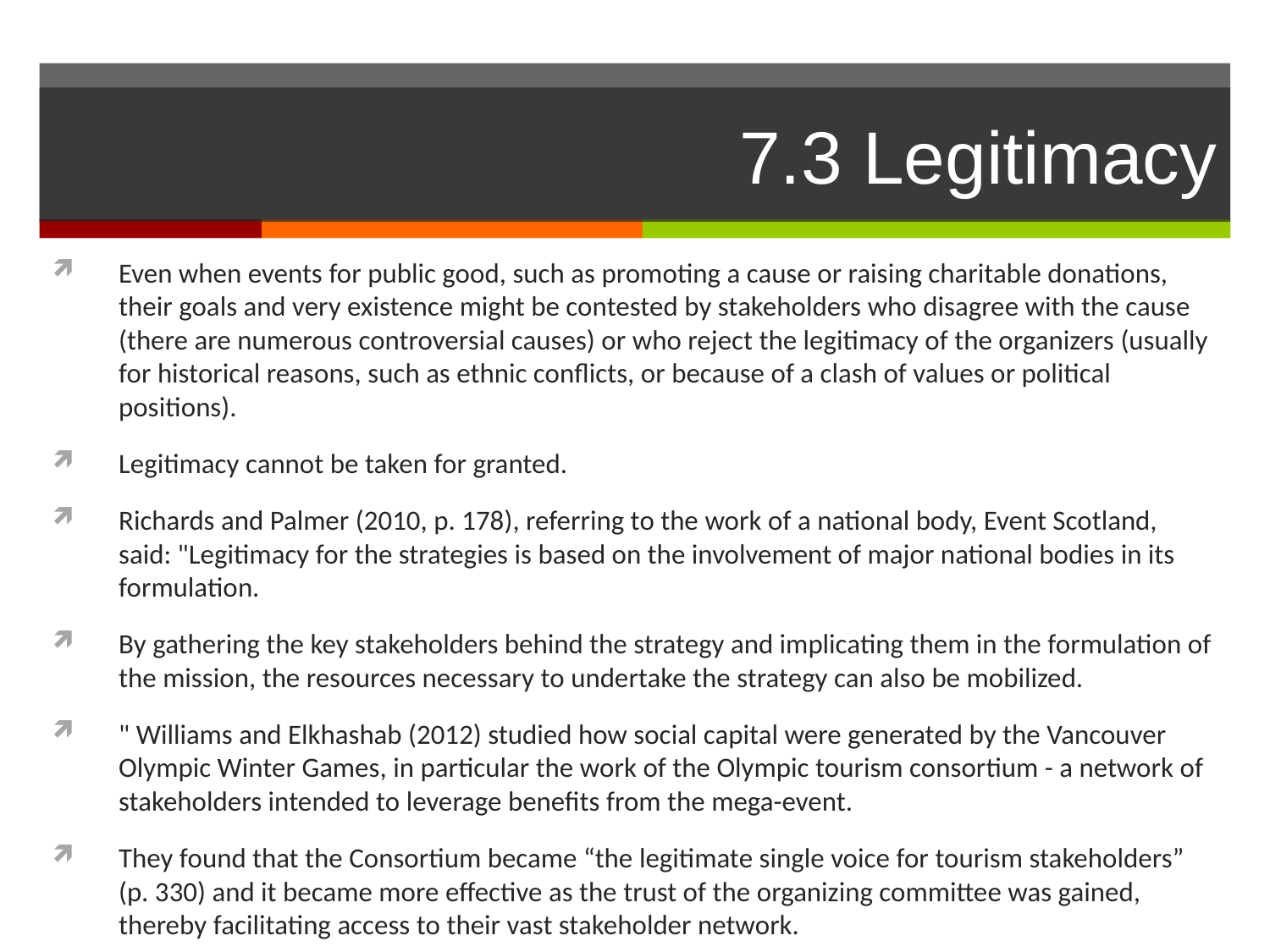

# 7.3 Legitimacy
Even when events for public good, such as promoting a cause or raising charitable donations, their goals and very existence might be contested by stakeholders who disagree with the cause (there are numerous controversial causes) or who reject the legitimacy of the organizers (usually for historical reasons, such as ethnic conflicts, or because of a clash of values or political positions).
Legitimacy cannot be taken for granted.
Richards and Palmer (2010, p. 178), referring to the work of a national body, Event Scotland, said: "Legitimacy for the strategies is based on the involvement of major national bodies in its formulation.
By gathering the key stakeholders behind the strategy and implicating them in the formulation of the mission, the resources necessary to undertake the strategy can also be mobilized.
" Williams and Elkhashab (2012) studied how social capital were generated by the Vancouver Olympic Winter Games, in particular the work of the Olympic tourism consortium - a network of stakeholders intended to leverage benefits from the mega-event.
They found that the Consortium became “the legitimate single voice for tourism stakeholders” (p. 330) and it became more effective as the trust of the organizing committee was gained, thereby facilitating access to their vast stakeholder network.